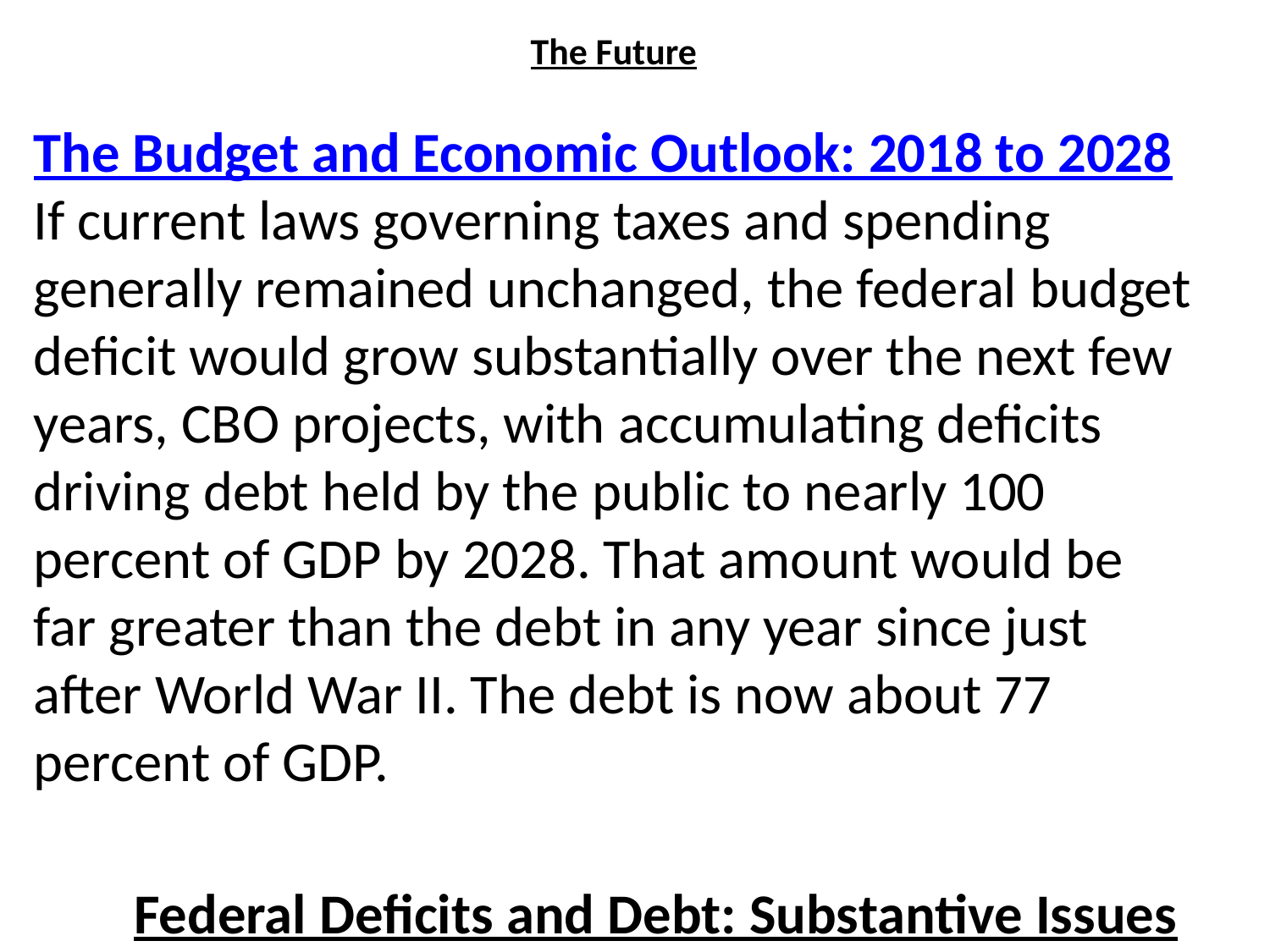

The Future

The Budget and Economic Outlook: 2018 to 2028
If current laws governing taxes and spending generally remained unchanged, the federal budget deficit would grow substantially over the next few years, CBO projects, with accumulating deficits driving debt held by the public to nearly 100 percent of GDP by 2028. That amount would be far greater than the debt in any year since just after World War II. The debt is now about 77 percent of GDP.

Federal Deficits and Debt: Substantive Issues